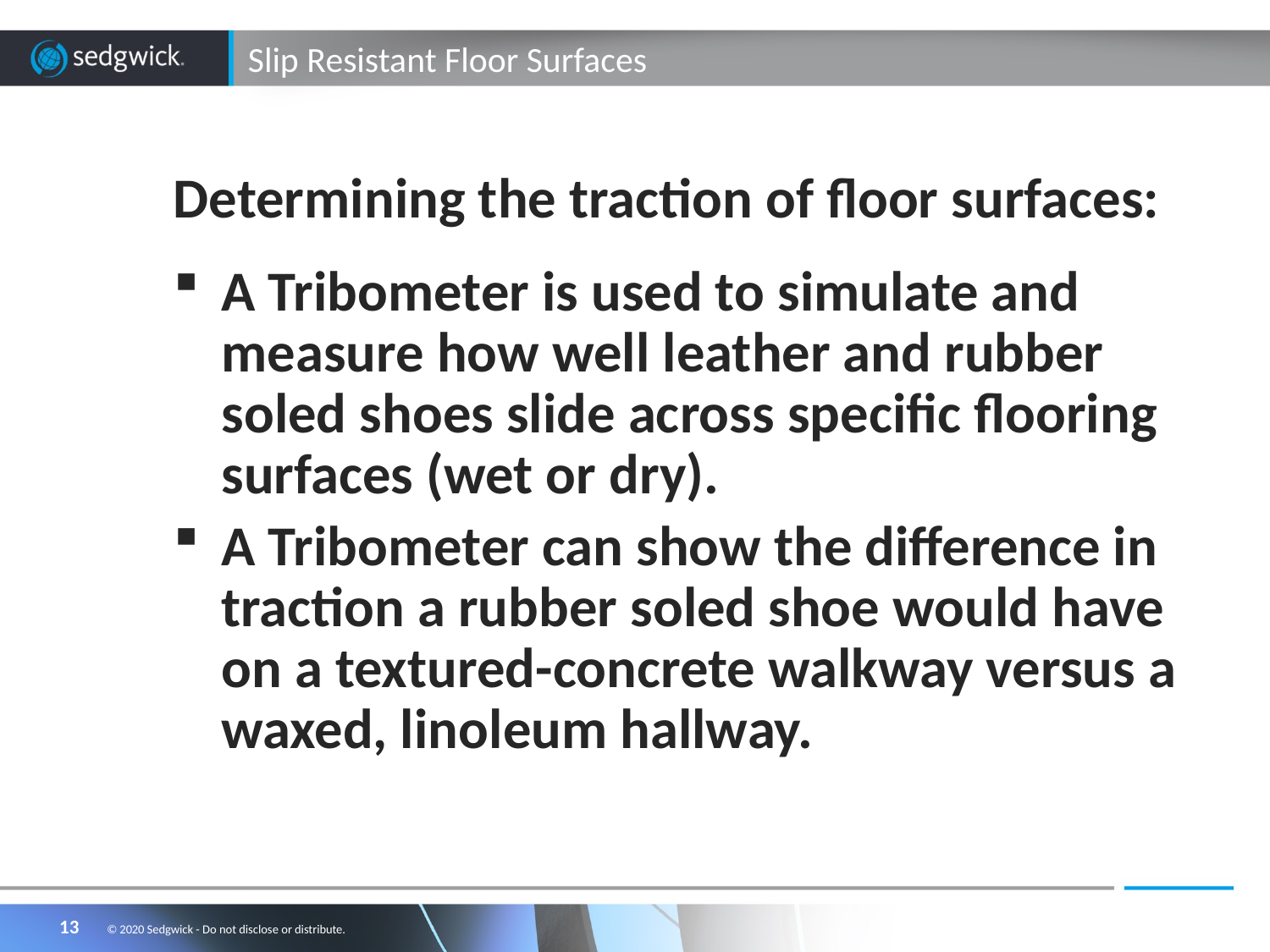

# Slip Resistant Floor Surfaces
Determining the traction of floor surfaces:

A Tribometer is used to simulate and measure how well leather and rubber soled shoes slide across specific flooring surfaces (wet or dry).
A Tribometer can show the difference in traction a rubber soled shoe would have on a textured-concrete walkway versus a waxed, linoleum hallway.